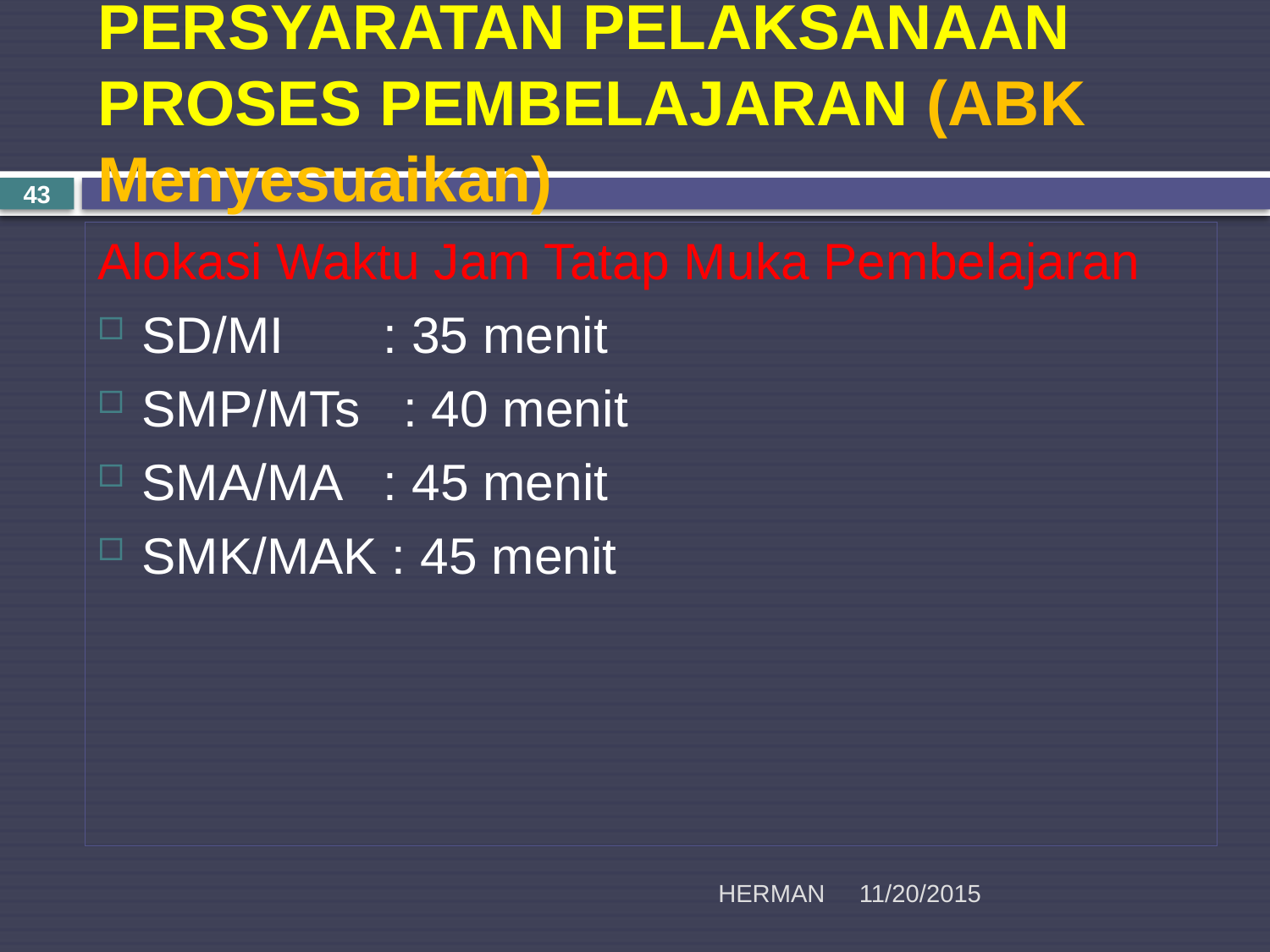

# PERSYARATAN PELAKSANAAN PROSES PEMBELAJARAN (ABK Menyesuaikan)
43
Alokasi Waktu Jam Tatap Muka Pembelajaran
SD/MI       : 35 menit
SMP/MTs   : 40 menit
SMA/MA   : 45 menit
SMK/MAK : 45 menit
HERMAN
11/20/2015